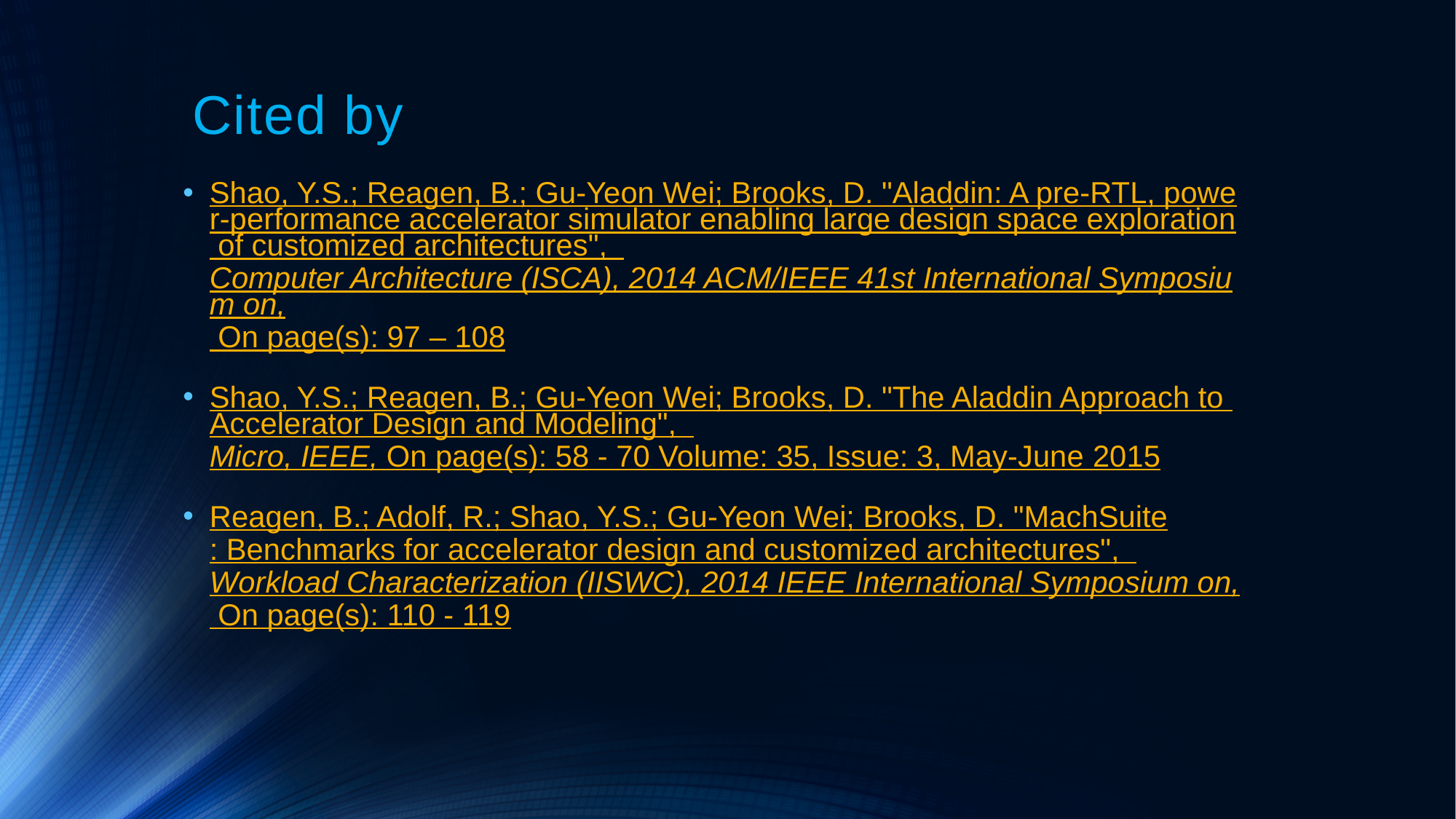

# Cited by
Shao, Y.S.; Reagen, B.; Gu-Yeon Wei; Brooks, D. "Aladdin: A pre-RTL, power-performance accelerator simulator enabling large design space exploration of customized architectures",  Computer Architecture (ISCA), 2014 ACM/IEEE 41st International Symposium on, On page(s): 97 – 108
Shao, Y.S.; Reagen, B.; Gu-Yeon Wei; Brooks, D. "The Aladdin Approach to Accelerator Design and Modeling",  Micro, IEEE, On page(s): 58 - 70 Volume: 35, Issue: 3, May-June 2015
Reagen, B.; Adolf, R.; Shao, Y.S.; Gu-Yeon Wei; Brooks, D. "MachSuite: Benchmarks for accelerator design and customized architectures",  Workload Characterization (IISWC), 2014 IEEE International Symposium on, On page(s): 110 - 119